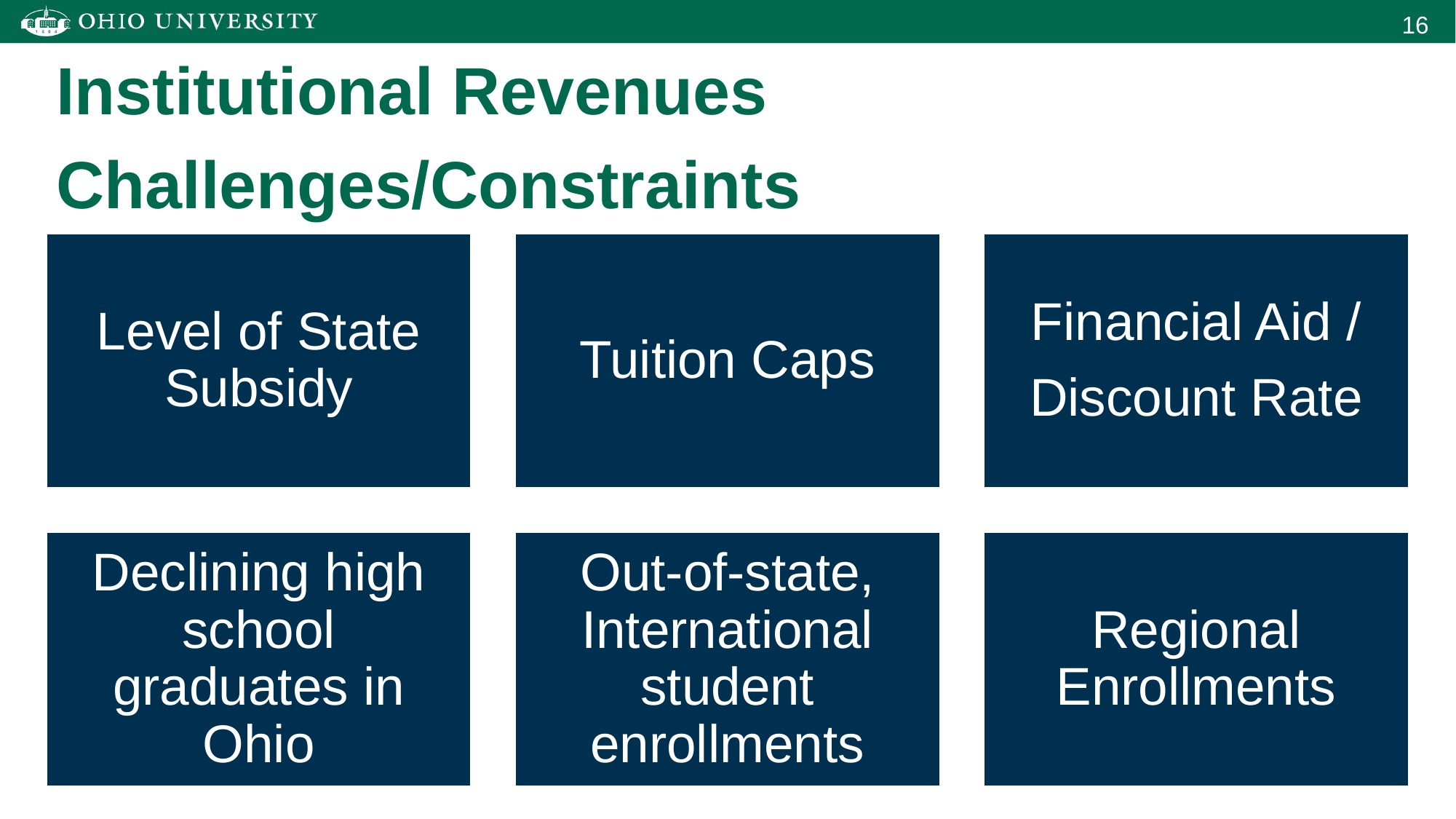

Institutional Revenues
Challenges/Constraints
Level of State Subsidy
Tuition Caps
Financial Aid /
Discount Rate
Declining high school graduates in Ohio
Out-of-state, International student enrollments
Regional Enrollments